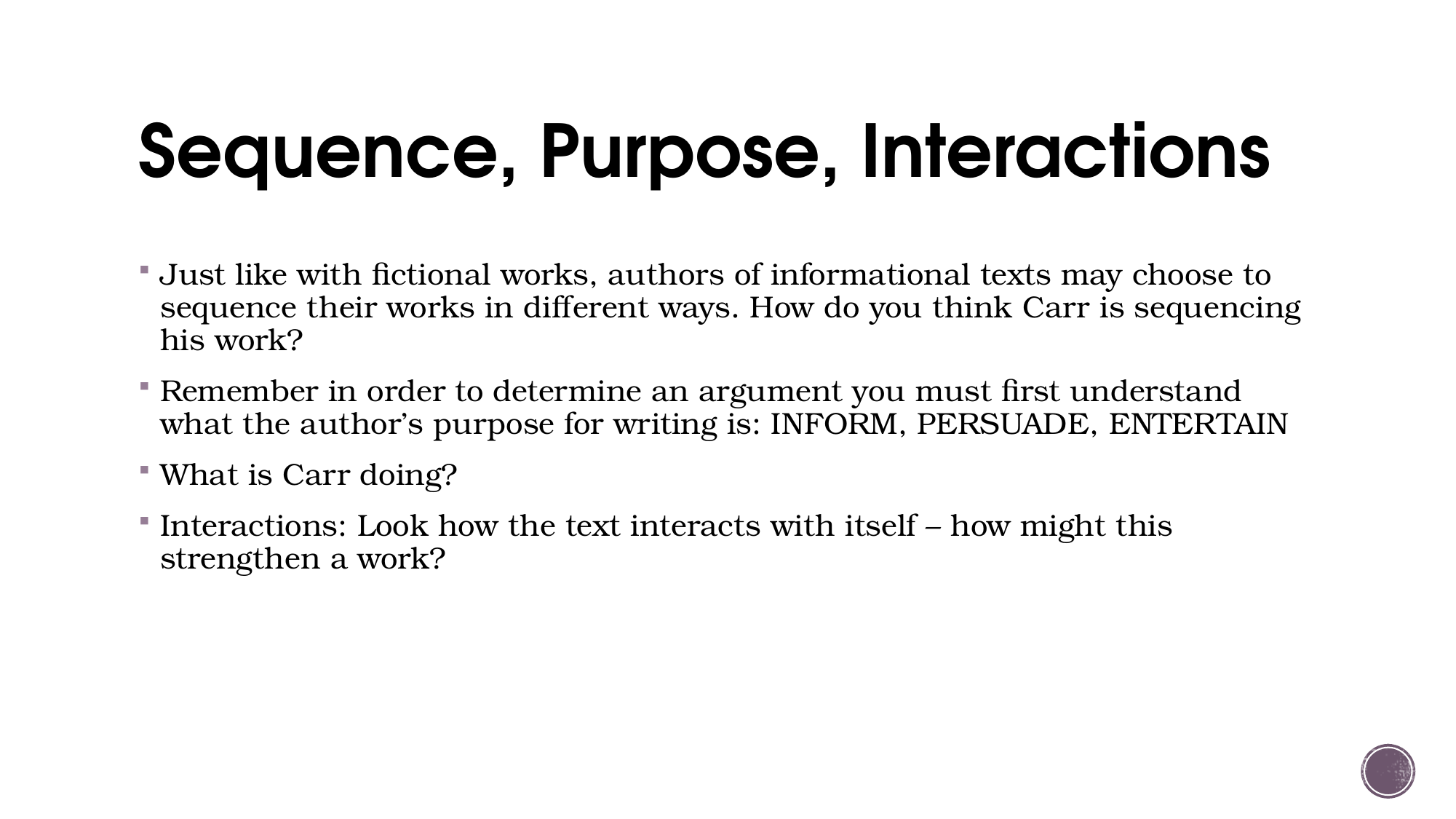

# Sequence, Purpose, Interactions
Just like with fictional works, authors of informational texts may choose to sequence their works in different ways. How do you think Carr is sequencing his work?
Remember in order to determine an argument you must first understand what the author’s purpose for writing is: INFORM, PERSUADE, ENTERTAIN
What is Carr doing?
Interactions: Look how the text interacts with itself – how might this strengthen a work?